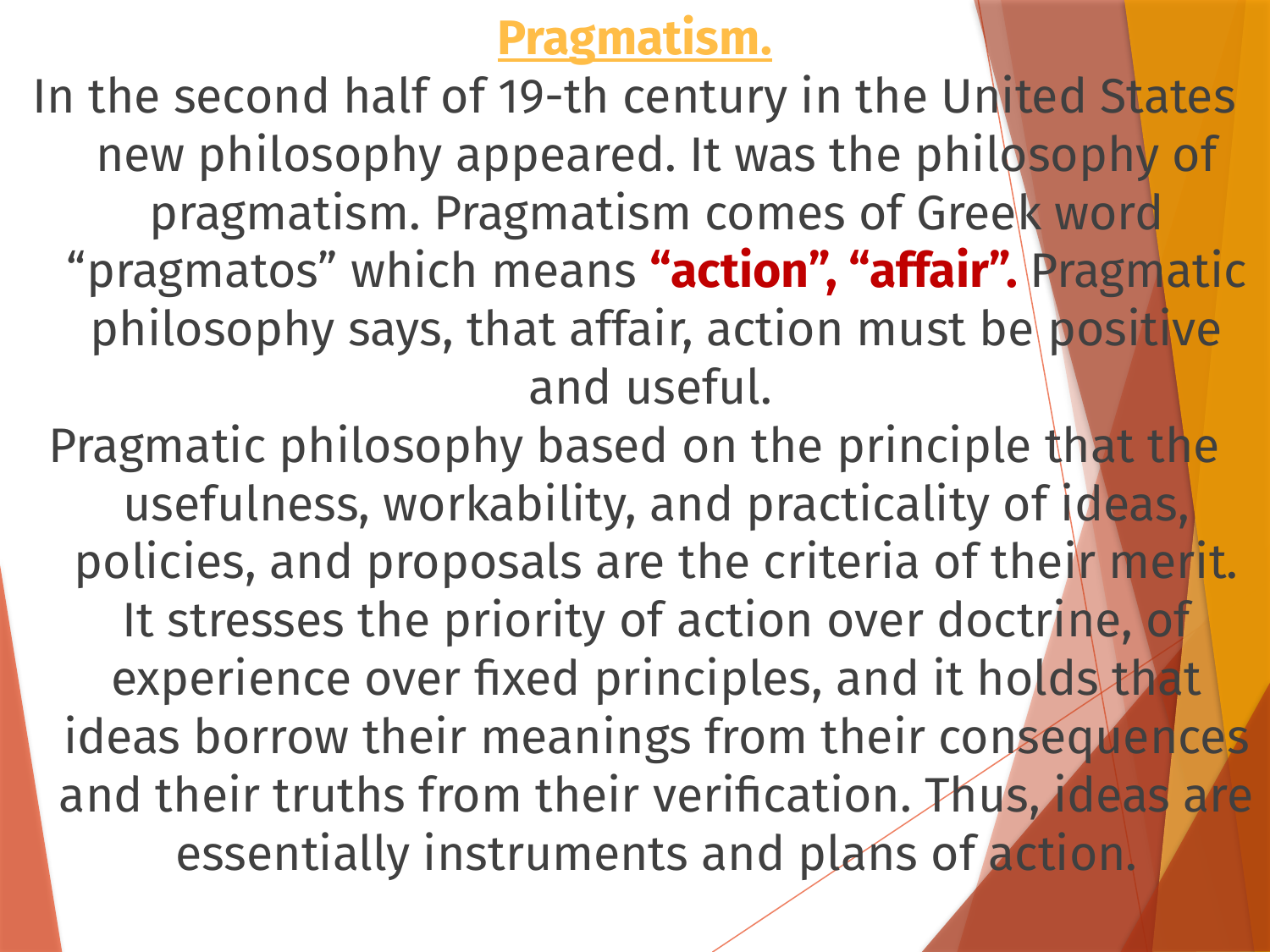

Pragmatism.
In the second half of 19-th century in the United States new philosophy appeared. It was the philosophy of pragmatism. Pragmatism comes of Greek word “pragmatos” which means “action”, “affair”. Pragmatic philosophy says, that affair, action must be positive and useful.
Pragmatic philosophy based on the principle that the usefulness, workability, and practicality of ideas, policies, and proposals are the criteria of their merit. It stresses the priority of action over doctrine, of experience over fixed principles, and it holds that ideas borrow their meanings from their consequences and their truths from their verification. Thus, ideas are essentially instruments and plans of action.